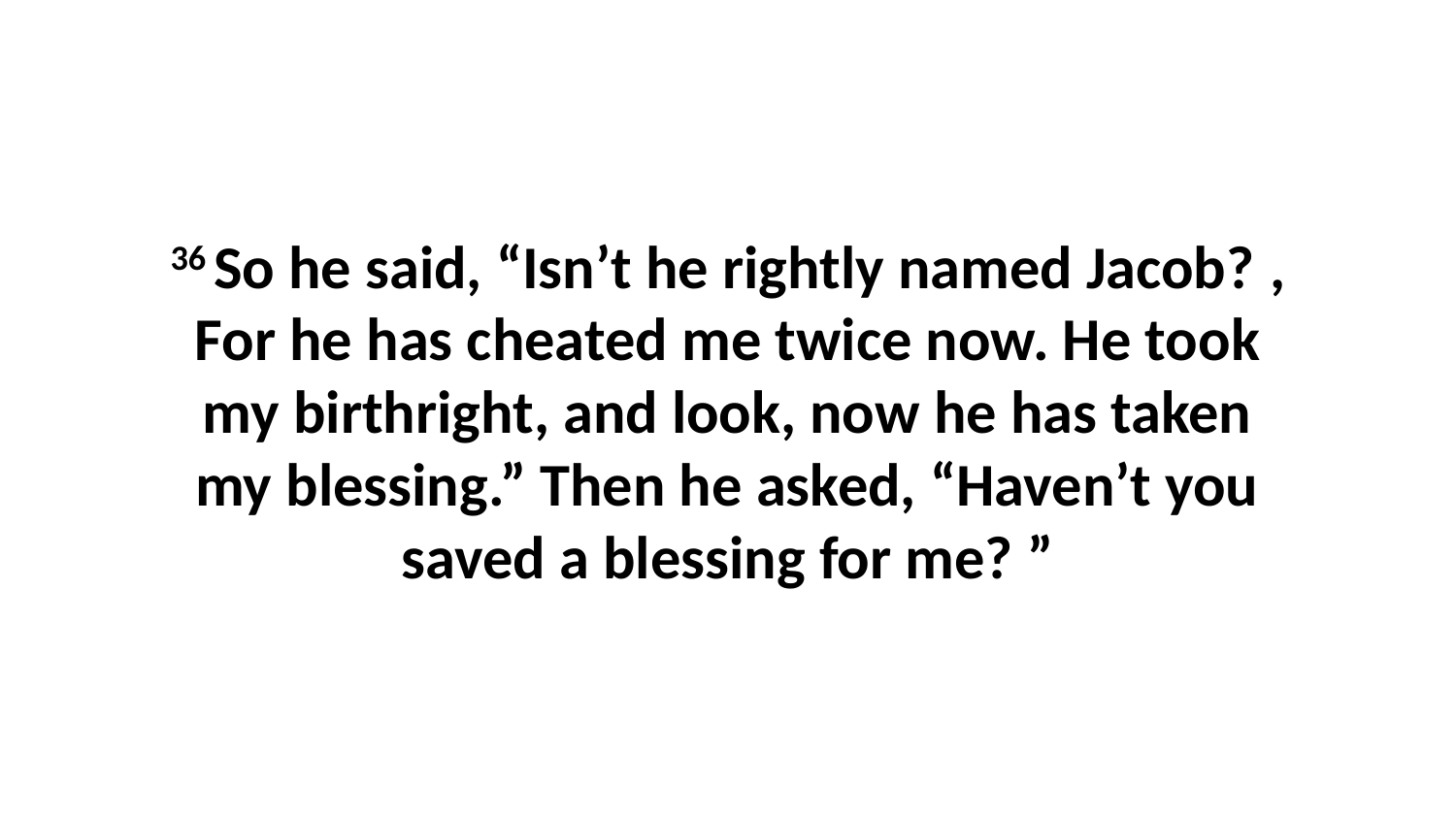

36 So he said, “Isn’t he rightly named Jacob? , For he has cheated me twice now. He took my birthright, and look, now he has taken my blessing.” Then he asked, “Haven’t you saved a blessing for me? ”